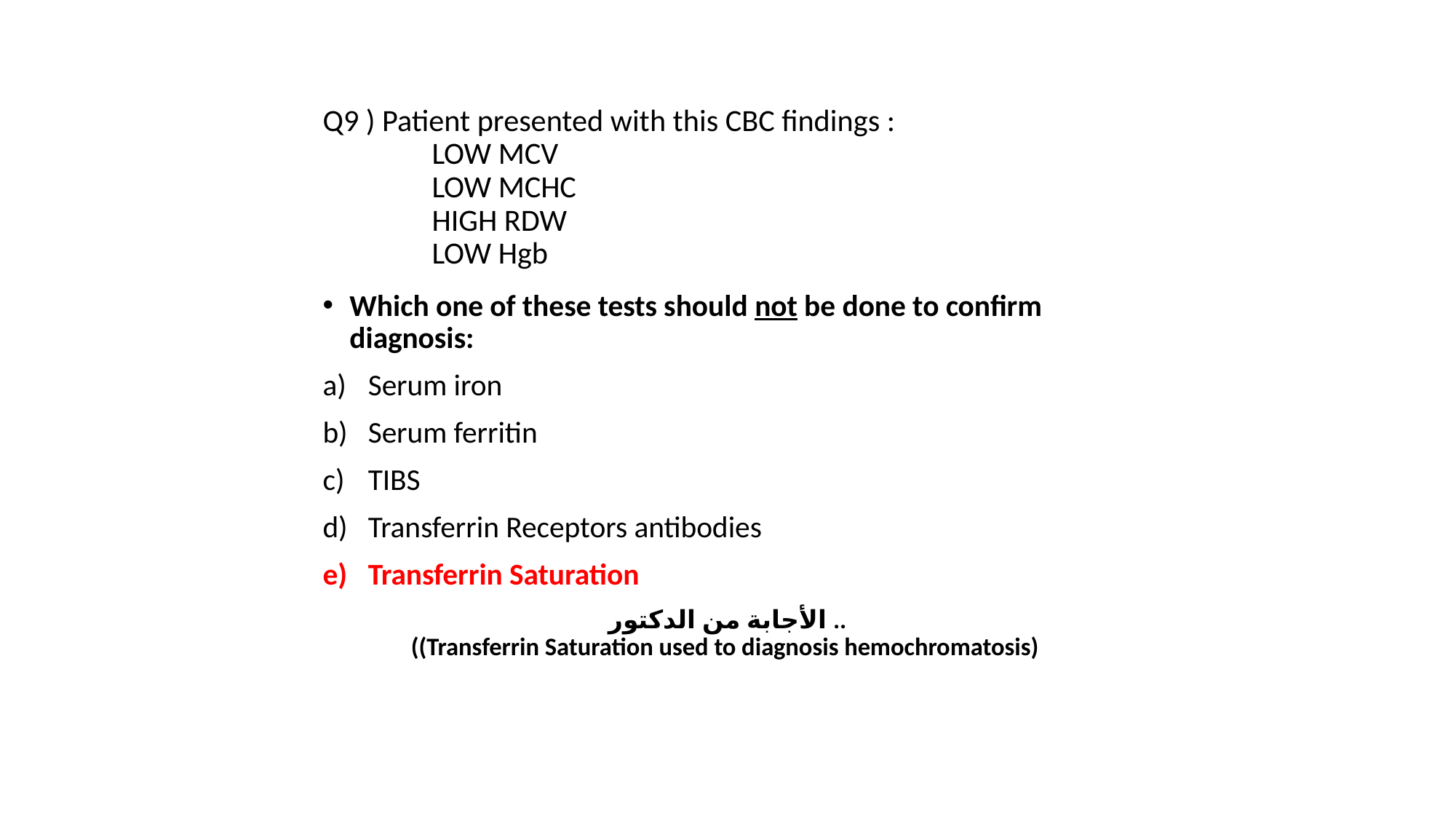

Q9 ) Patient presented with this CBC findings :
	LOW MCV
	LOW MCHC
	HIGH RDW
	LOW Hgb
Which one of these tests should not be done to confirm diagnosis:
Serum iron
Serum ferritin
TIBS
Transferrin Receptors antibodies
Transferrin Saturation
الأجابة من الدكتور ..
((Transferrin Saturation used to diagnosis hemochromatosis)